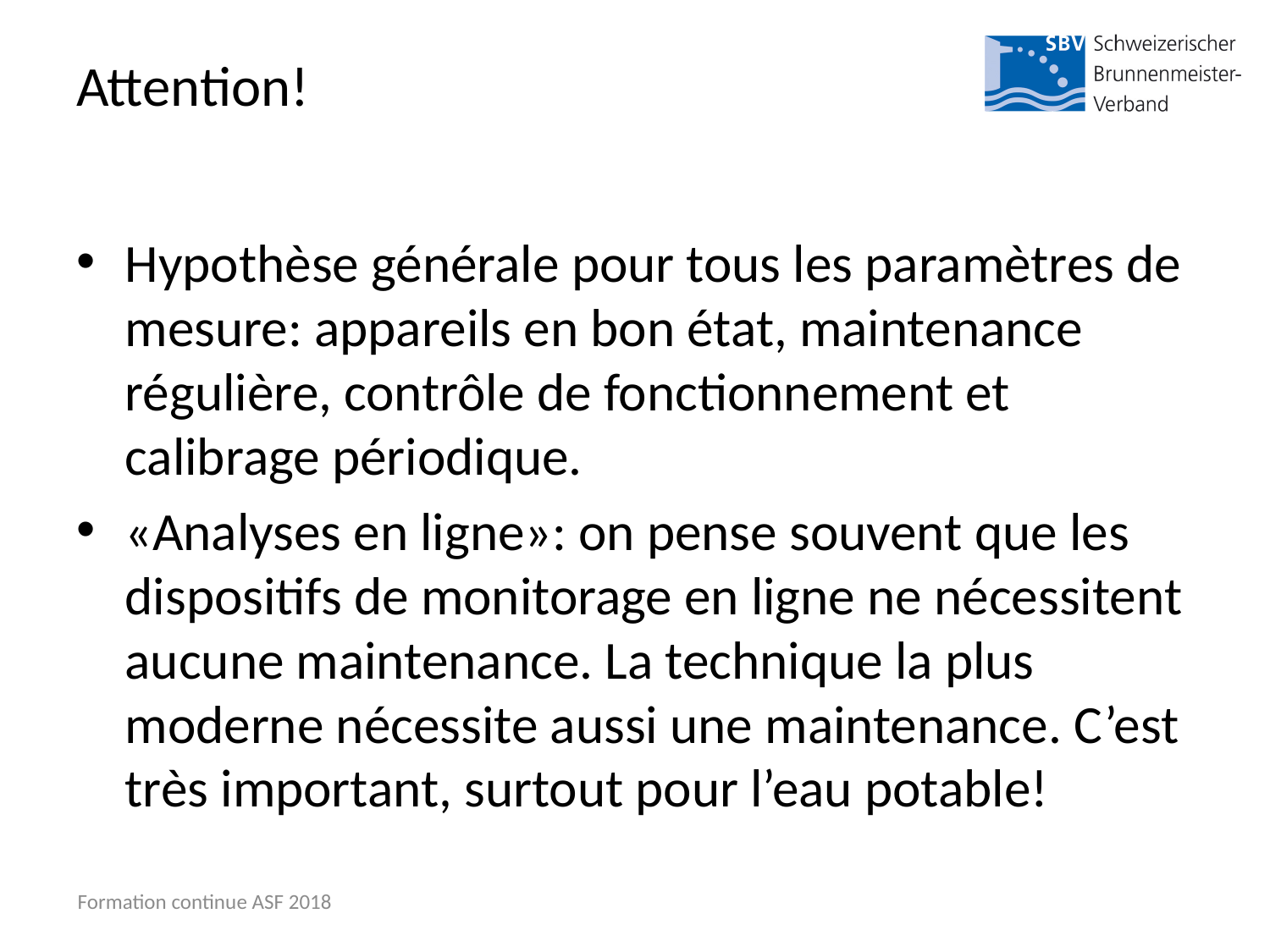

# Attention!
Hypothèse générale pour tous les paramètres de mesure: appareils en bon état, maintenance régulière, contrôle de fonctionnement et calibrage périodique.
«Analyses en ligne»: on pense souvent que les dispositifs de monitorage en ligne ne nécessitent aucune maintenance. La technique la plus moderne nécessite aussi une maintenance. C’est très important, surtout pour l’eau potable!
Formation continue ASF 2018